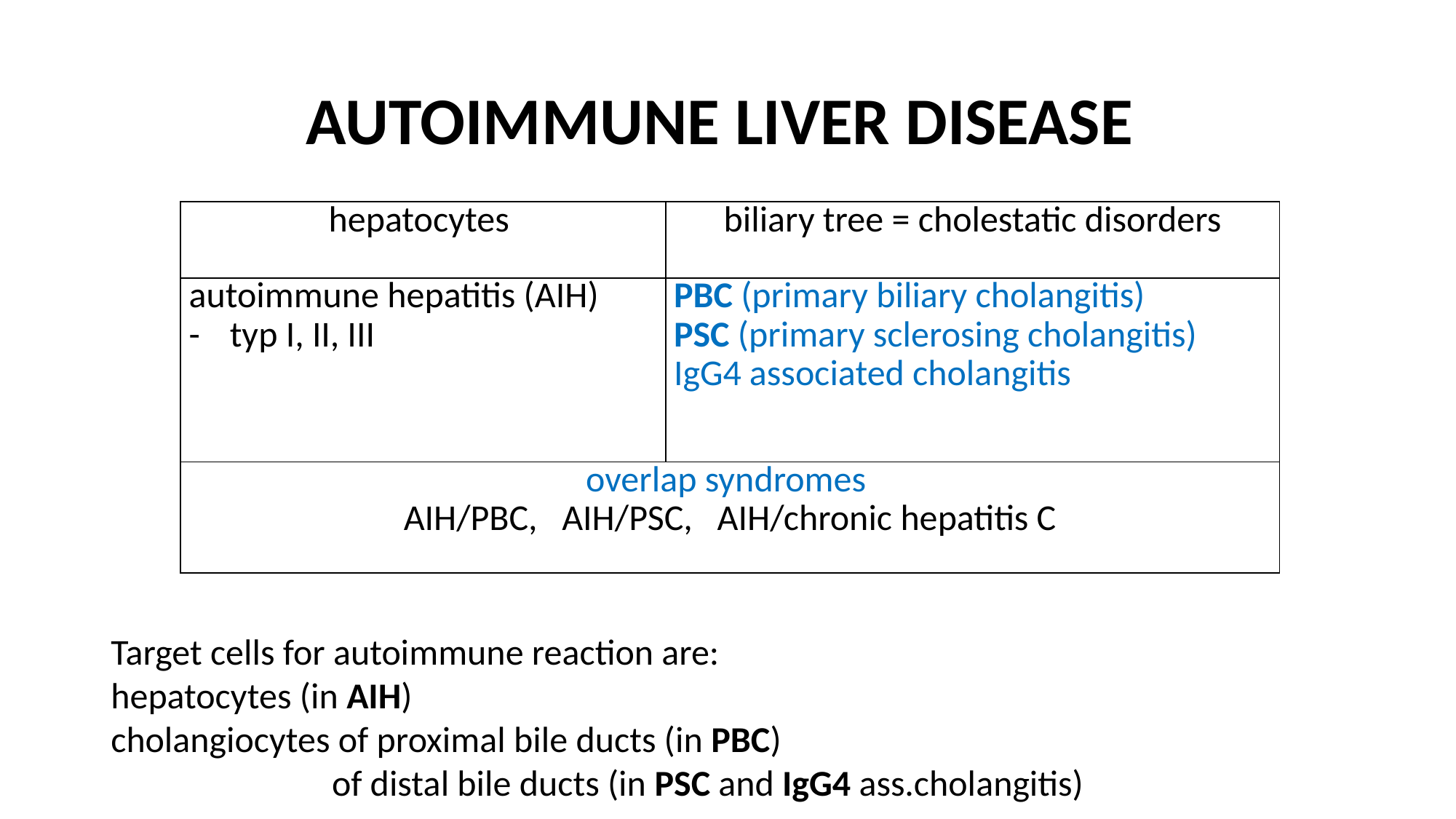

# AUTOIMMUNE LIVER DISEASE
| hepatocytes | biliary tree = cholestatic disorders |
| --- | --- |
| autoimmune hepatitis (AIH) typ I, II, III | PBC (primary biliary cholangitis) PSC (primary sclerosing cholangitis) IgG4 associated cholangitis |
| overlap syndromes AIH/PBC, AIH/PSC, AIH/chronic hepatitis C |  |
Target cells for autoimmune reaction are:
hepatocytes (in AIH)
cholangiocytes of proximal bile ducts (in PBC)
                           of distal bile ducts (in PSC and IgG4 ass.cholangitis)